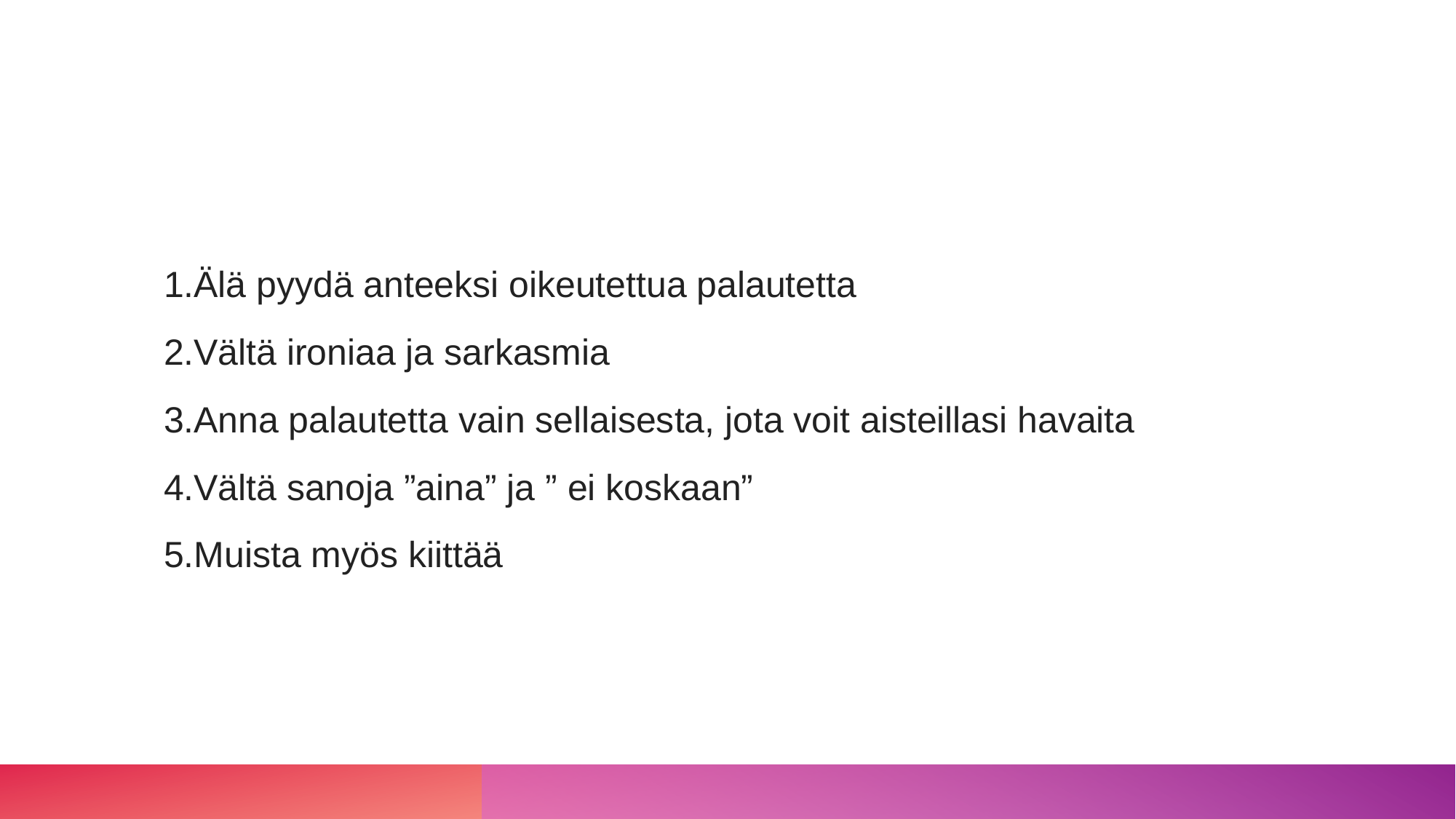

#
Älä pyydä anteeksi oikeutettua palautetta
Vältä ironiaa ja sarkasmia
Anna palautetta vain sellaisesta, jota voit aisteillasi havaita
Vältä sanoja ”aina” ja ” ei koskaan”
Muista myös kiittää